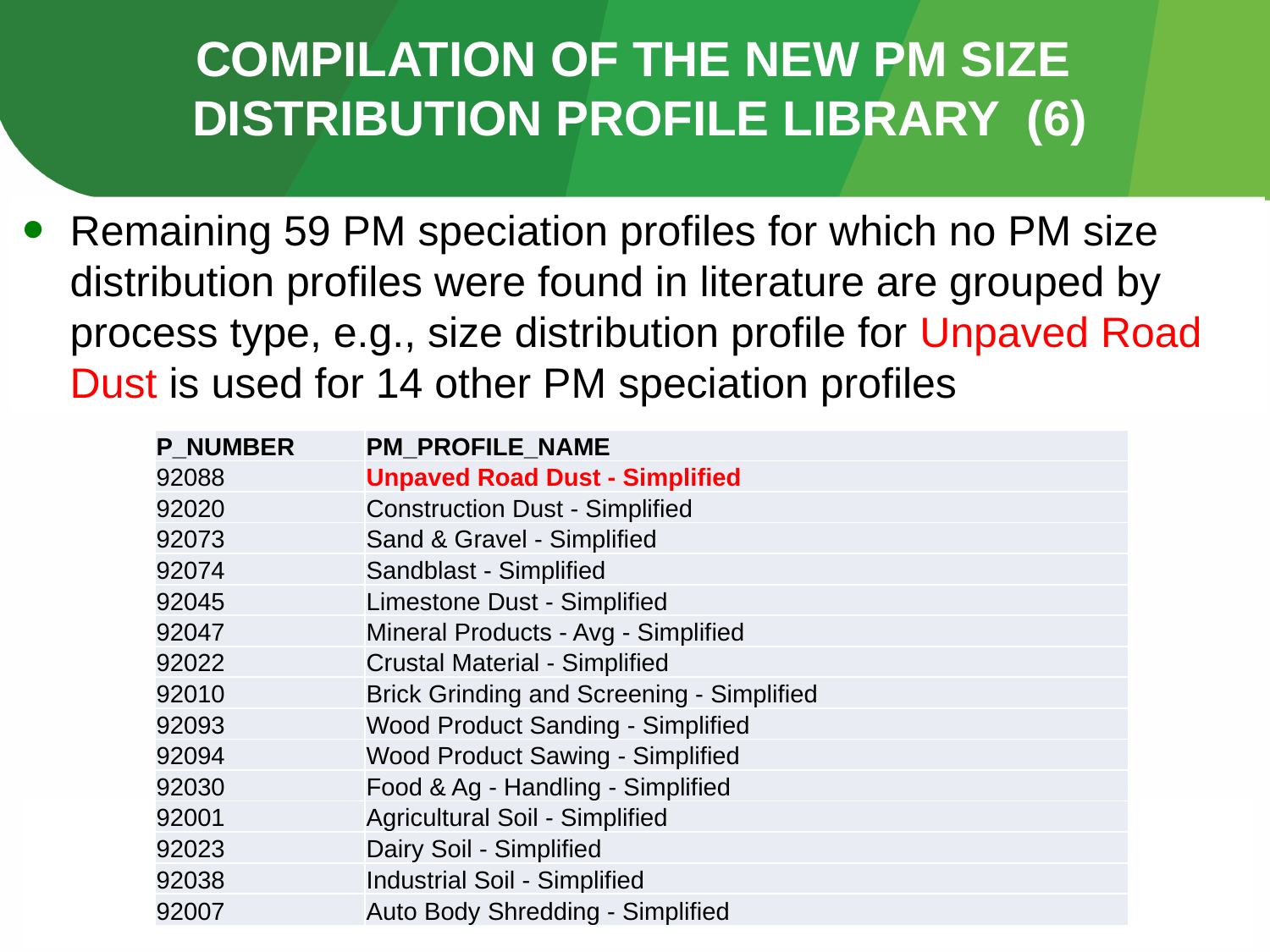

# Compilation of the NEW PM Size Distribution Profile Library  (6)
Remaining 59 PM speciation profiles for which no PM size distribution profiles were found in literature are grouped by process type, e.g., size distribution profile for Unpaved Road Dust is used for 14 other PM speciation profiles
| P\_NUMBER | PM\_PROFILE\_NAME |
| --- | --- |
| 92088 | Unpaved Road Dust - Simplified |
| 92020 | Construction Dust - Simplified |
| 92073 | Sand & Gravel - Simplified |
| 92074 | Sandblast - Simplified |
| 92045 | Limestone Dust - Simplified |
| 92047 | Mineral Products - Avg - Simplified |
| 92022 | Crustal Material - Simplified |
| 92010 | Brick Grinding and Screening - Simplified |
| 92093 | Wood Product Sanding - Simplified |
| 92094 | Wood Product Sawing - Simplified |
| 92030 | Food & Ag - Handling - Simplified |
| 92001 | Agricultural Soil - Simplified |
| 92023 | Dairy Soil - Simplified |
| 92038 | Industrial Soil - Simplified |
| 92007 | Auto Body Shredding - Simplified |